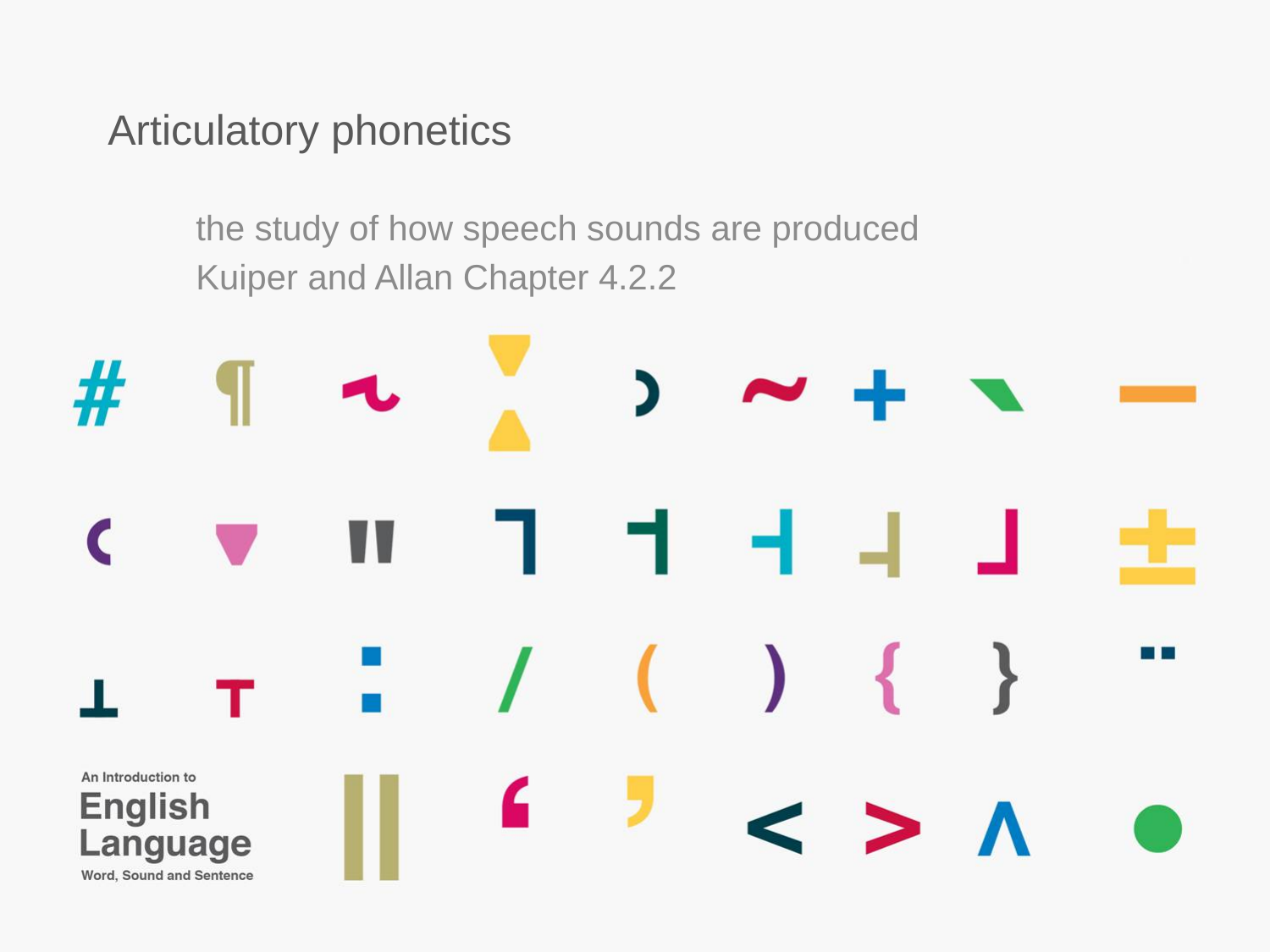

# Articulatory phonetics
the study of how speech sounds are produced
Kuiper and Allan Chapter 4.2.2